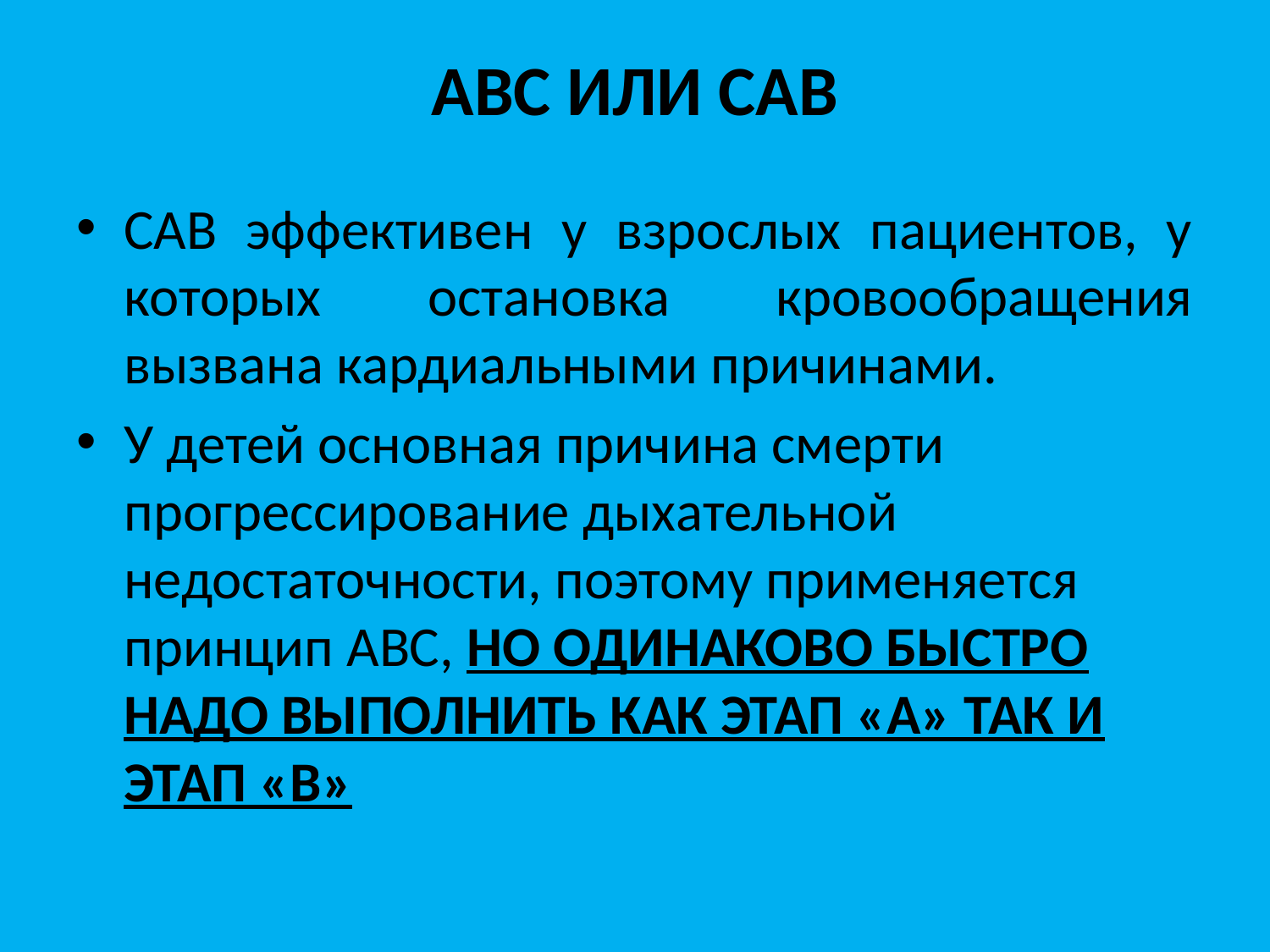

# АВС ИЛИ САВ
САВ эффективен у взрослых пациентов, у которых остановка кровообращения вызвана кардиальными причинами.
У детей основная причина смерти прогрессирование дыхательной недостаточности, поэтому применяется принцип АВС, НО ОДИНАКОВО БЫСТРО НАДО ВЫПОЛНИТЬ КАК ЭТАП «А» ТАК И ЭТАП «В»